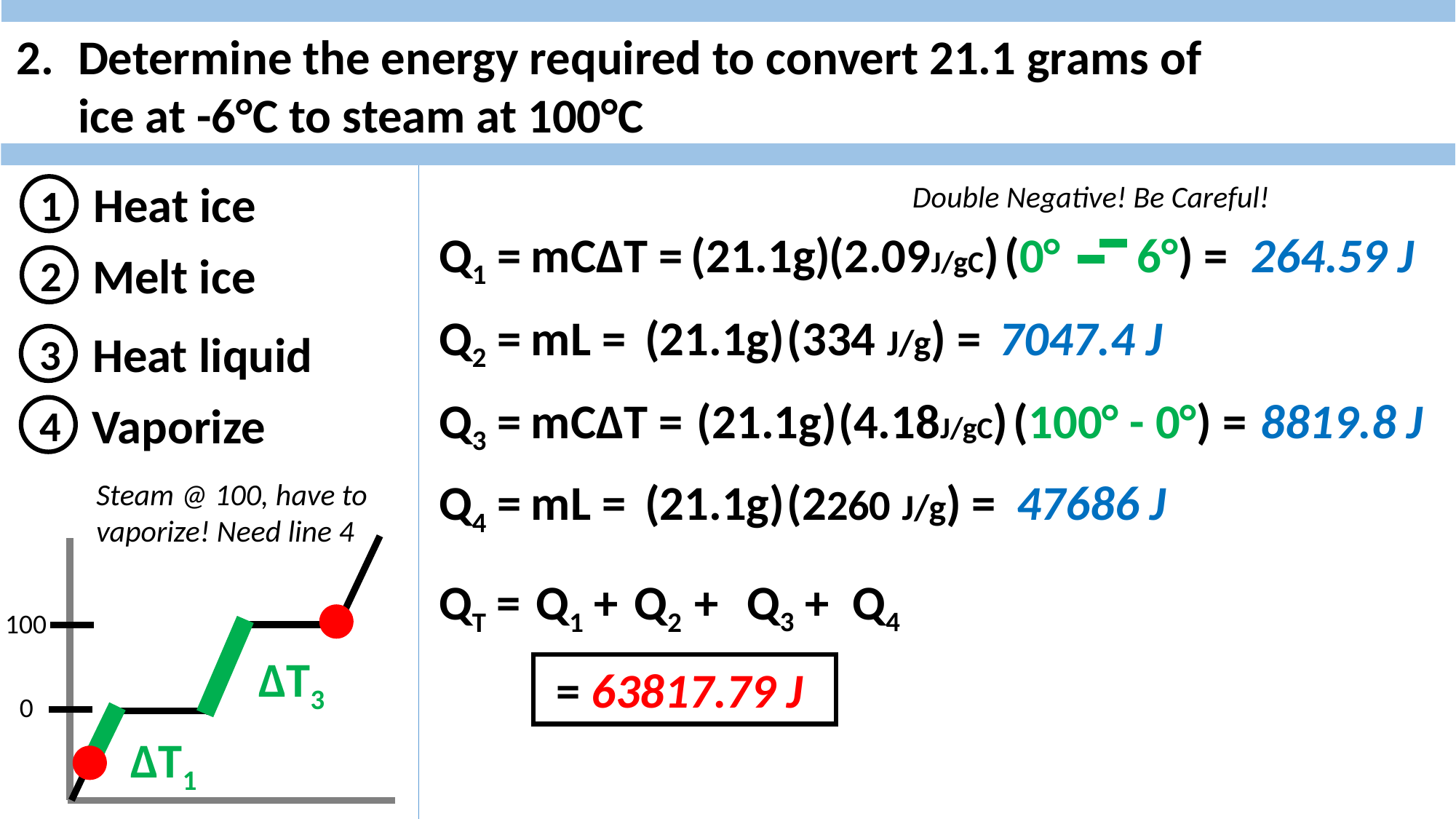

Determine the energy required to convert 21.1 grams of
ice at -6°C to steam at 100°C

Heat ice
Double Negative! Be Careful!
1
Q1 =
mC∆T =
(21.1g)
(2.09J/gC)
(0°       6°) =
264.59 J
Melt ice
2
Q2 =
mL =
(21.1g)
(334 J/g) =
7047.4 J
Heat liquid
3
Q3 =
mC∆T =
(21.1g)
(4.18J/gC)
(100° - 0°) =
8819.8 J
Vaporize
4
Q4 =
mL =
(21.1g)
(2260 J/g) =
47686 J
Steam @ 100, have to vaporize! Need line 4
Q3 +
Q4
QT =
Q1 +
Q2  +
100

∆T3

= 63817.79 J
0
∆T1